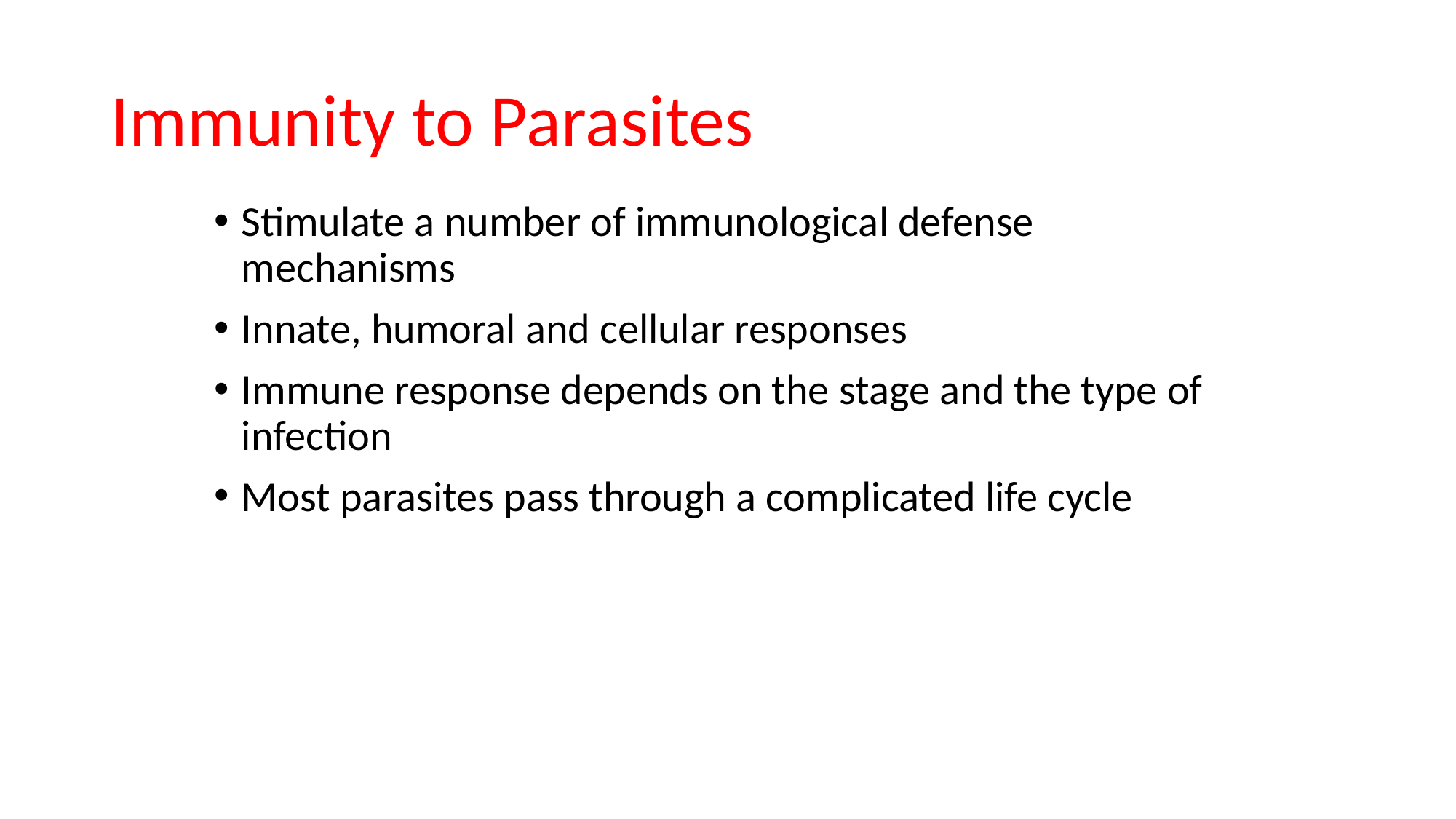

# Immunity to Parasites
Stimulate a number of immunological defense mechanisms
Innate, humoral and cellular responses
Immune response depends on the stage and the type of infection
Most parasites pass through a complicated life cycle